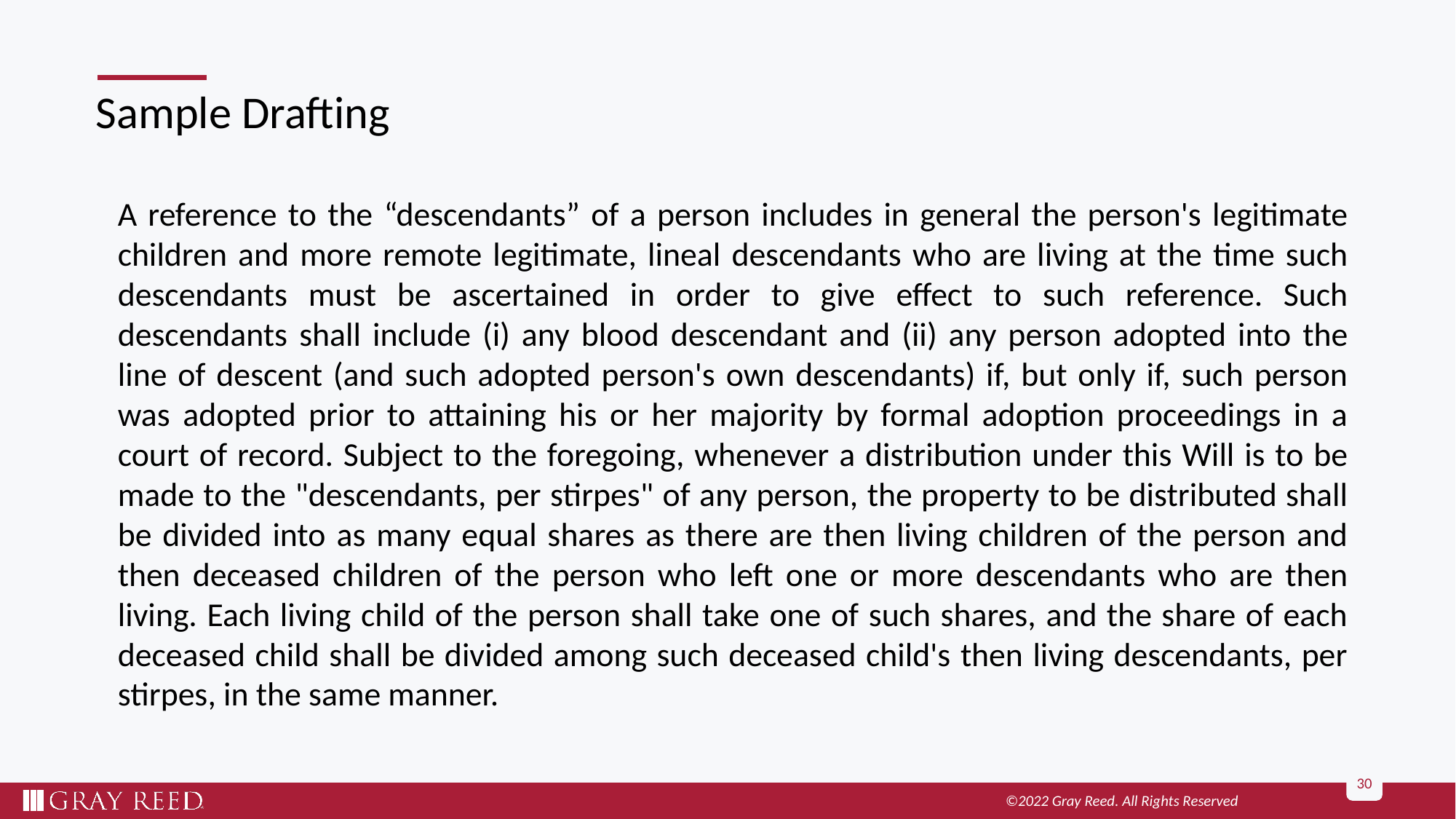

# Sample Drafting
A reference to the “descendants” of a person includes in general the person's legitimate children and more remote legitimate, lineal descendants who are living at the time such descendants must be ascertained in order to give effect to such reference. Such descendants shall include (i) any blood descendant and (ii) any person adopted into the line of descent (and such adopted person's own descendants) if, but only if, such person was adopted prior to attaining his or her majority by formal adoption proceedings in a court of record. Subject to the foregoing, whenever a distribution under this Will is to be made to the "descendants, per stirpes" of any person, the property to be distributed shall be divided into as many equal shares as there are then living children of the person and then deceased children of the person who left one or more descendants who are then living. Each living child of the person shall take one of such shares, and the share of each deceased child shall be divided among such deceased child's then living descendants, per stirpes, in the same manner.
30
©2022 Gray Reed. All Rights Reserved